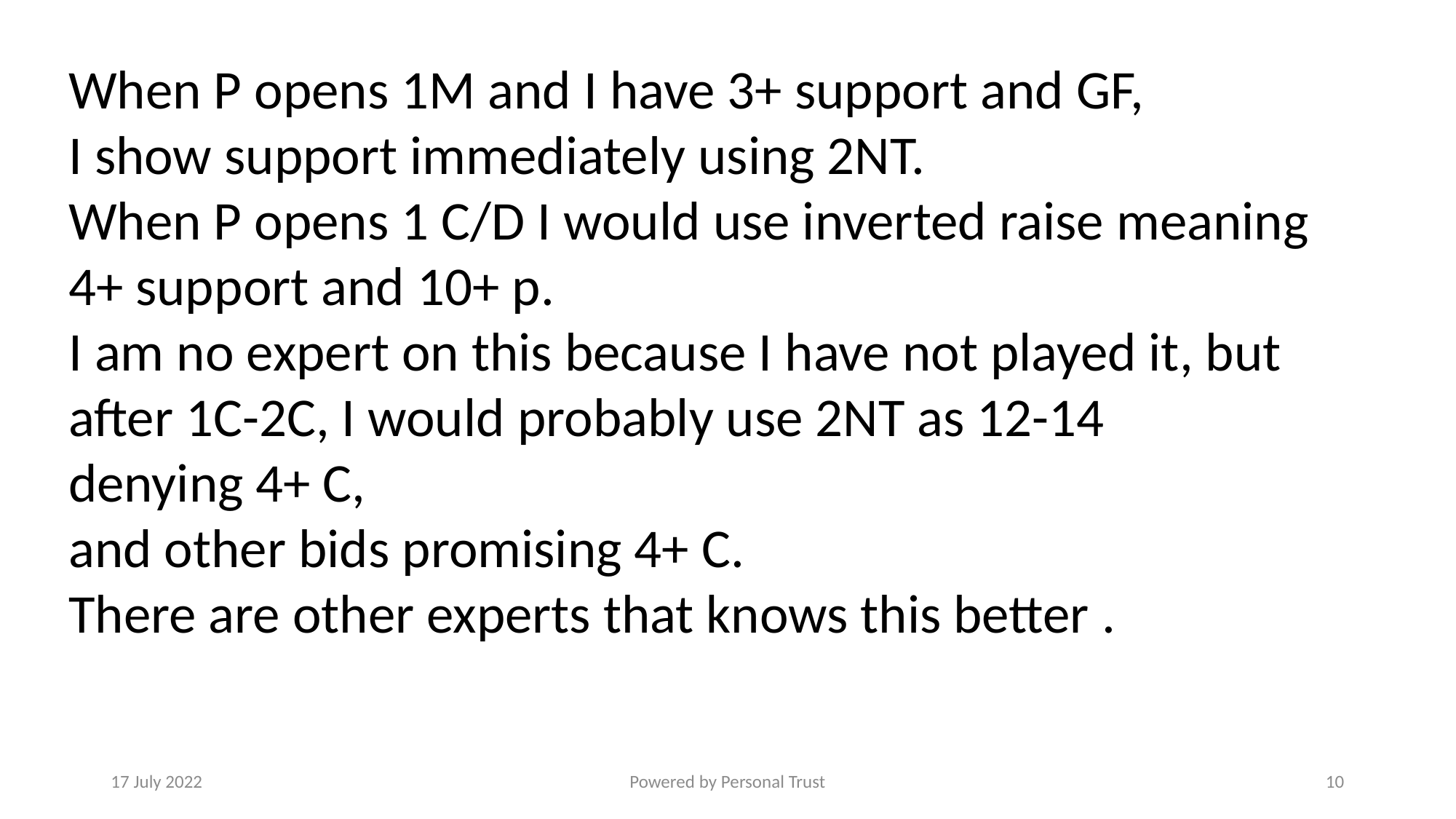

When P opens 1M and I have 3+ support and GF,
I show support immediately using 2NT.
When P opens 1 C/D I would use inverted raise meaning
4+ support and 10+ p.
I am no expert on this because I have not played it, but
after 1C-2C, I would probably use 2NT as 12-14
denying 4+ C,
and other bids promising 4+ C.
There are other experts that knows this better .
17 July 2022
Powered by Personal Trust
10